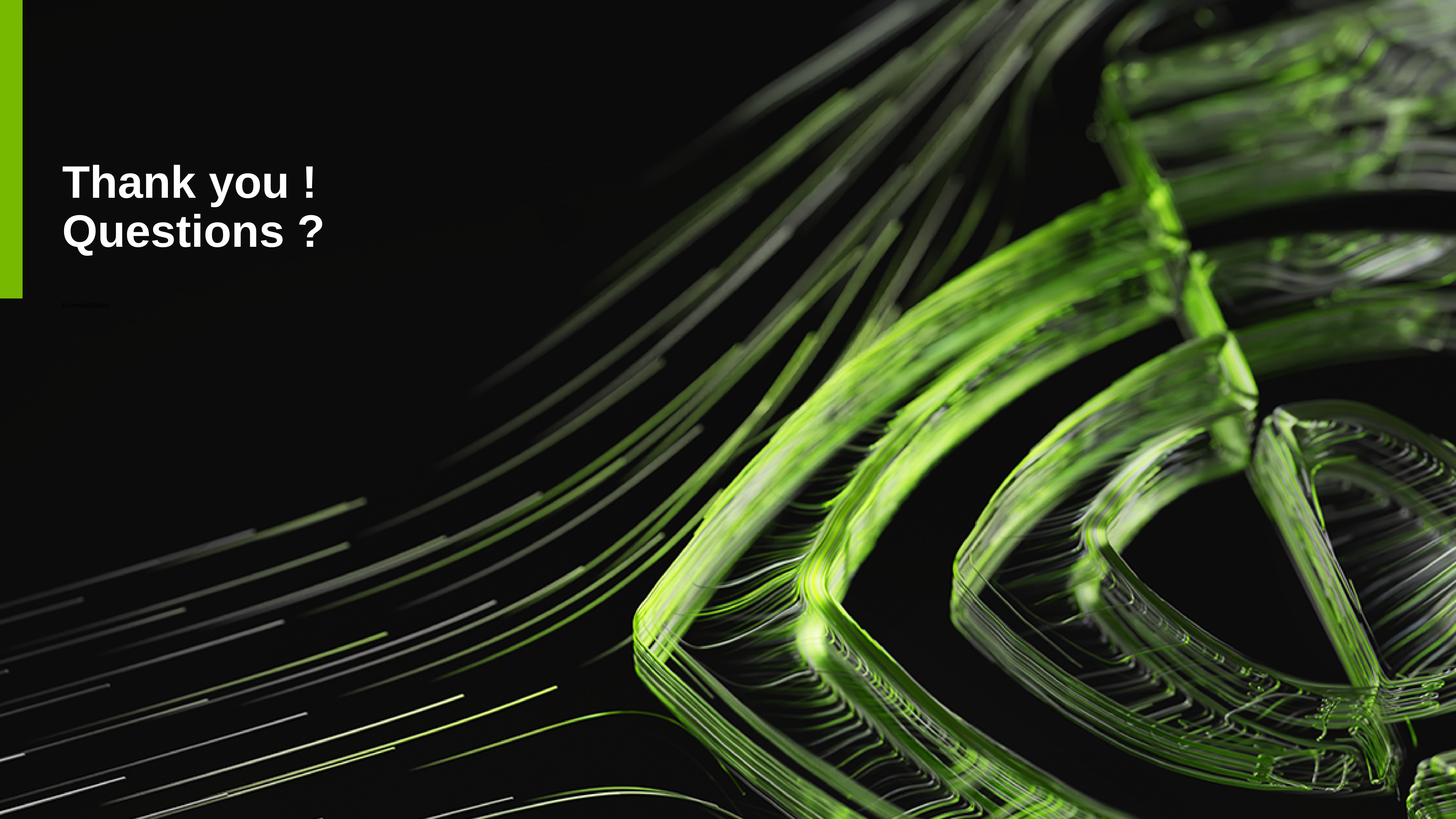

# Thank you !
Questions ?

ExampleSlides